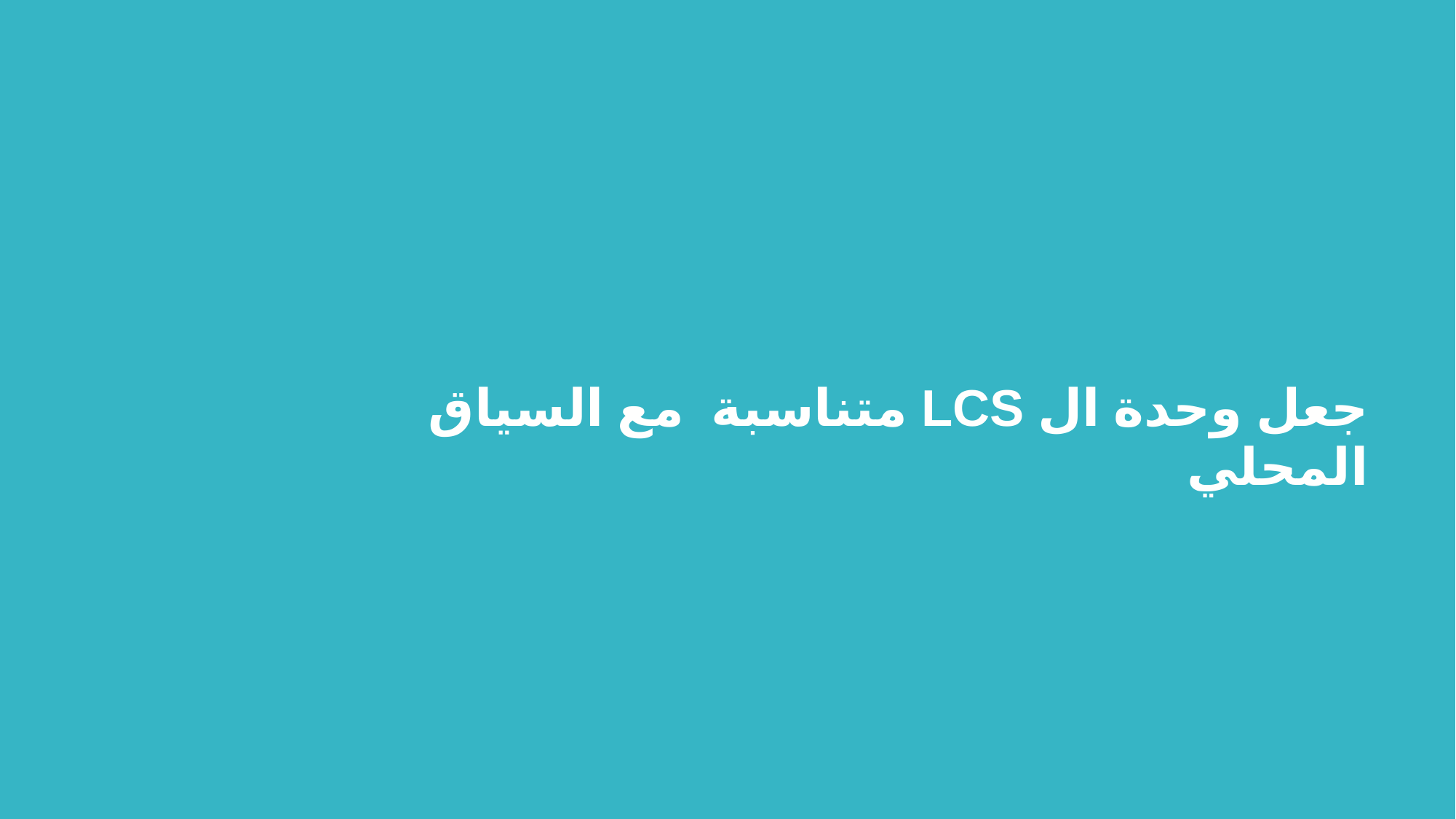

جعل وحدة ال LCS متناسبة  مع السياق المحلي